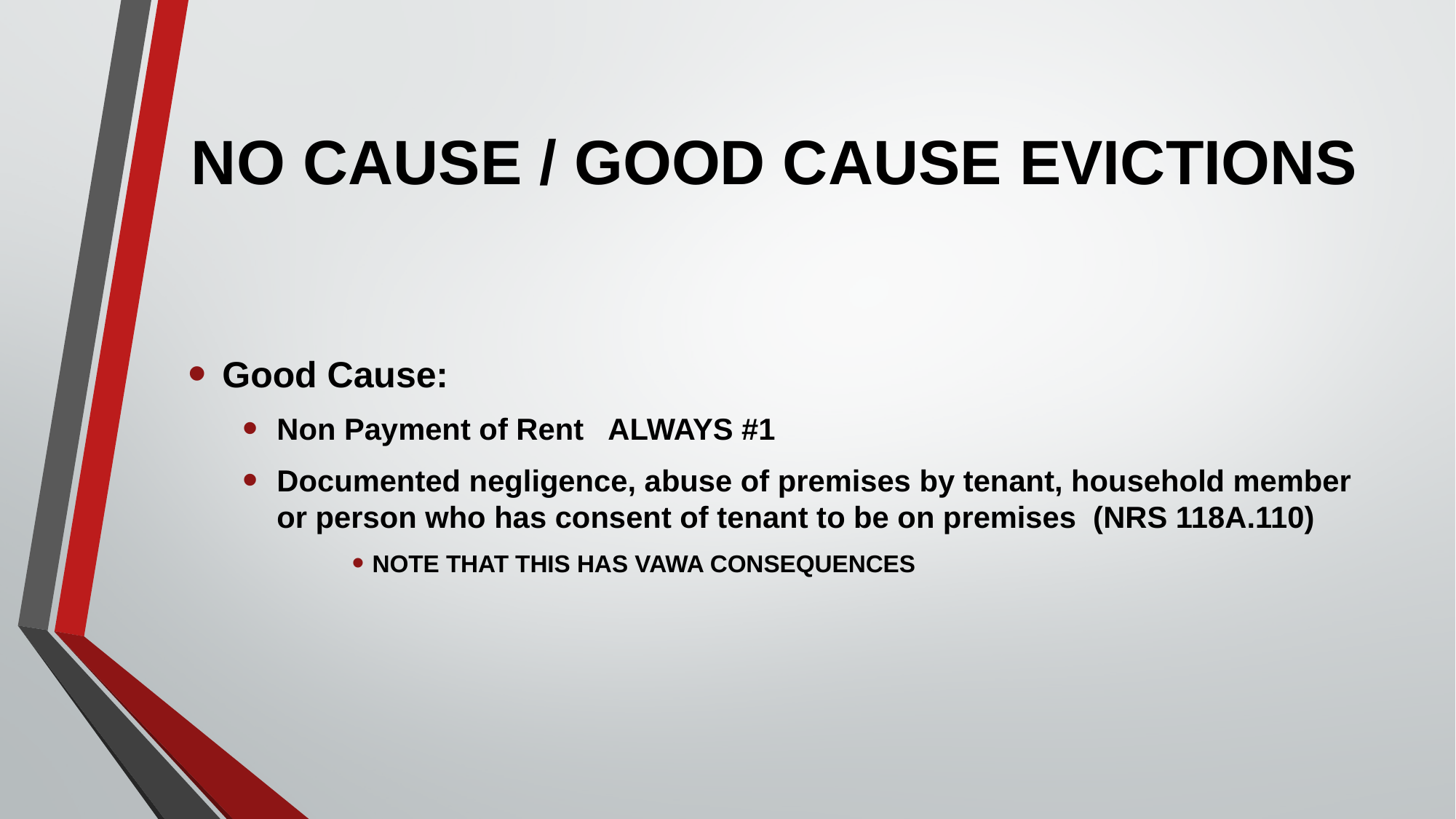

# NO CAUSE / GOOD CAUSE EVICTIONS
Good Cause:
Non Payment of Rent   ALWAYS #1
Documented negligence, abuse of premises by tenant, household member or person who has consent of tenant to be on premises  (NRS 118A.110)
NOTE THAT THIS HAS VAWA CONSEQUENCES